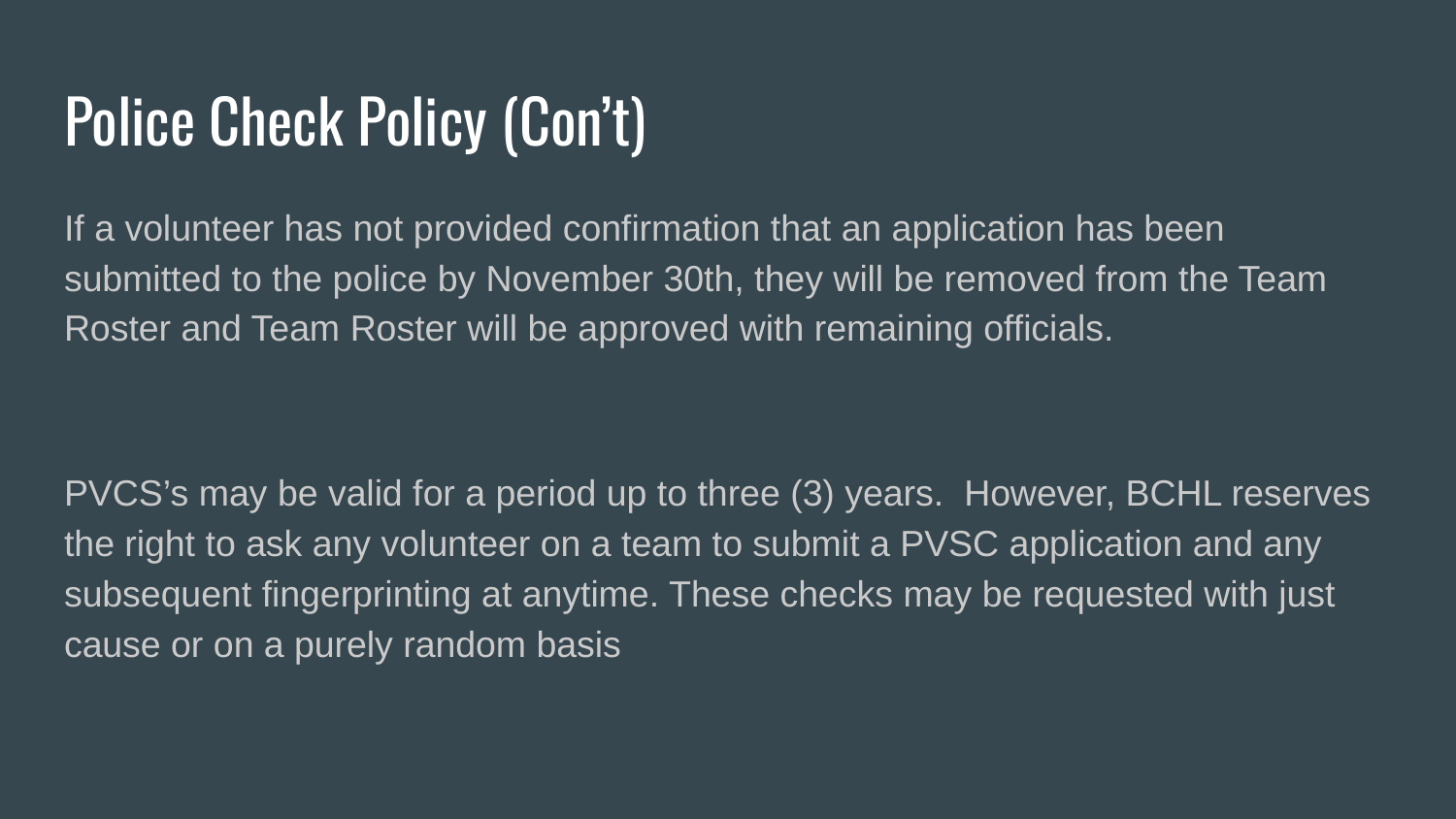

# Police Check Policy (Con’t)
If a volunteer has not provided confirmation that an application has been submitted to the police by November 30th, they will be removed from the Team Roster and Team Roster will be approved with remaining officials.

PVCS’s may be valid for a period up to three (3) years.  However, BCHL reserves the right to ask any volunteer on a team to submit a PVSC application and any subsequent fingerprinting at anytime. These checks may be requested with just cause or on a purely random basis